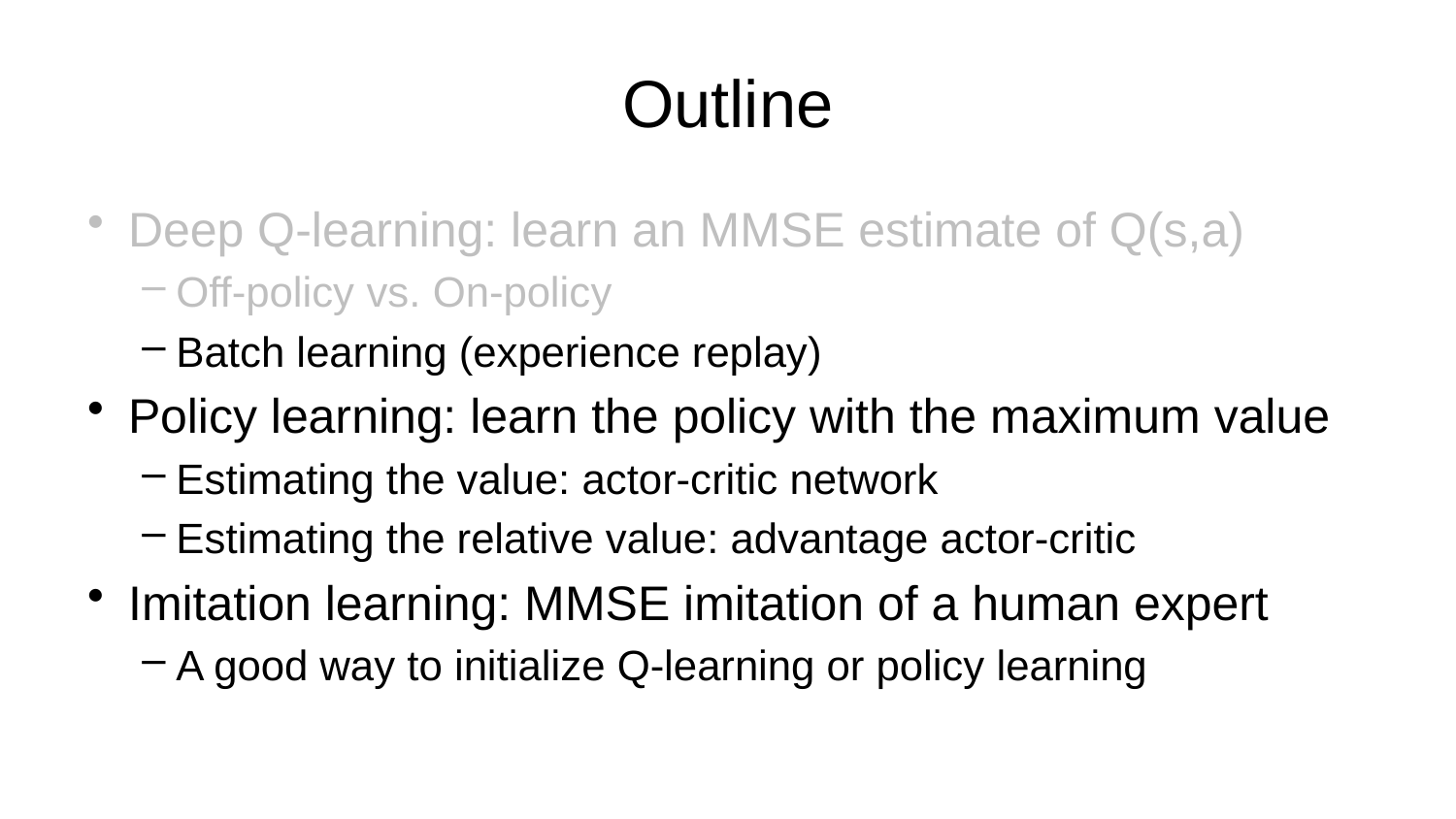

# Outline
Deep Q-learning: learn an MMSE estimate of Q(s,a)
Off-policy vs. On-policy
Batch learning (experience replay)
Policy learning: learn the policy with the maximum value
Estimating the value: actor-critic network
Estimating the relative value: advantage actor-critic
Imitation learning: MMSE imitation of a human expert
A good way to initialize Q-learning or policy learning